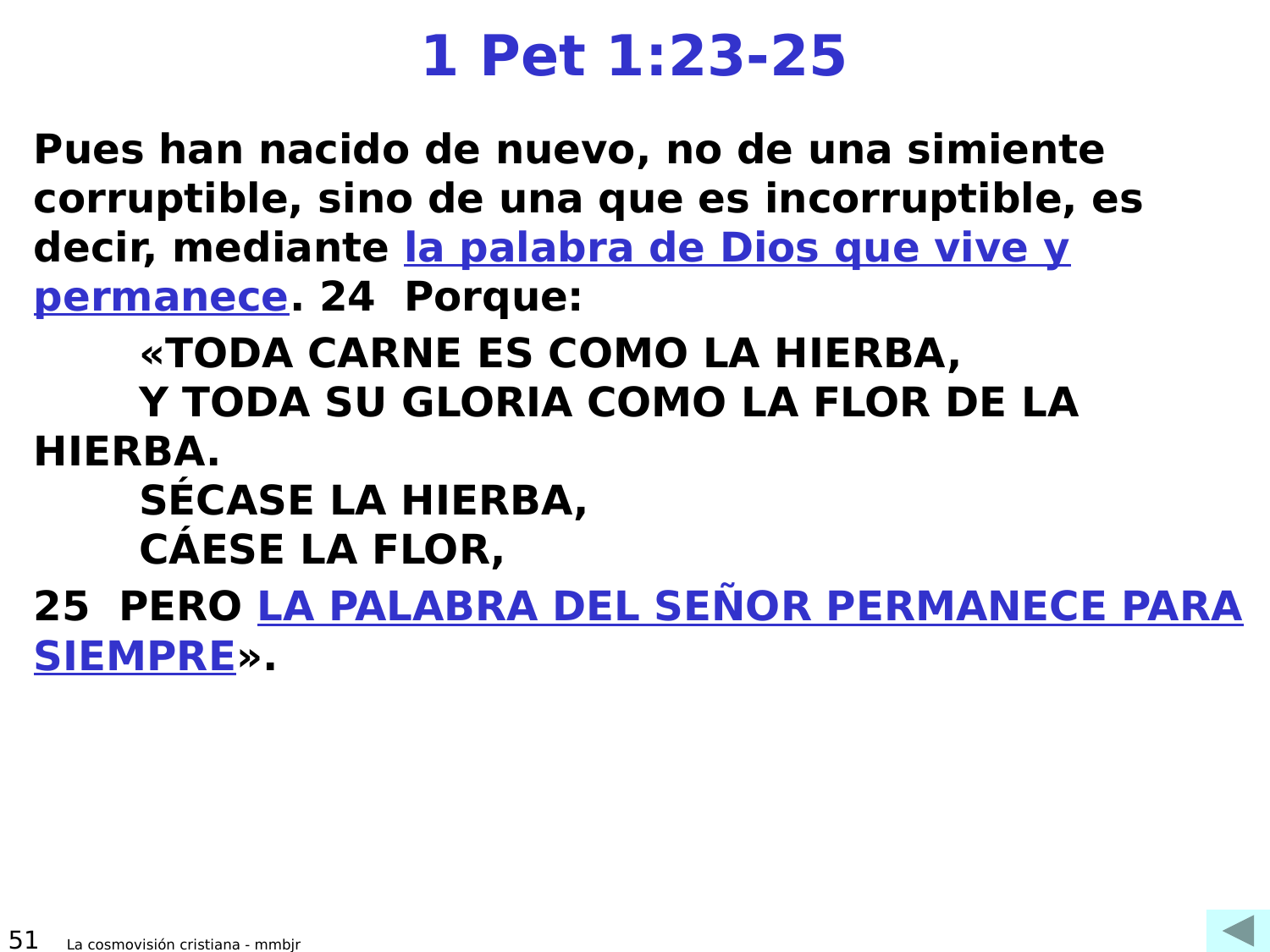

# 1 Pet 1:23-25
Pues han nacido de nuevo, no de una simiente corruptible, sino de una que es incorruptible, es decir, mediante la palabra de Dios que vive y permanece. 24  Porque:
	«TODA CARNE ES COMO LA HIERBA,
	Y TODA SU GLORIA COMO LA FLOR DE LA 	HIERBA.
	SÉCASE LA HIERBA,
	CÁESE LA FLOR,
25  PERO LA PALABRA DEL SEÑOR PERMANECE PARA SIEMPRE».

51
La cosmovisión cristiana - mmbjr